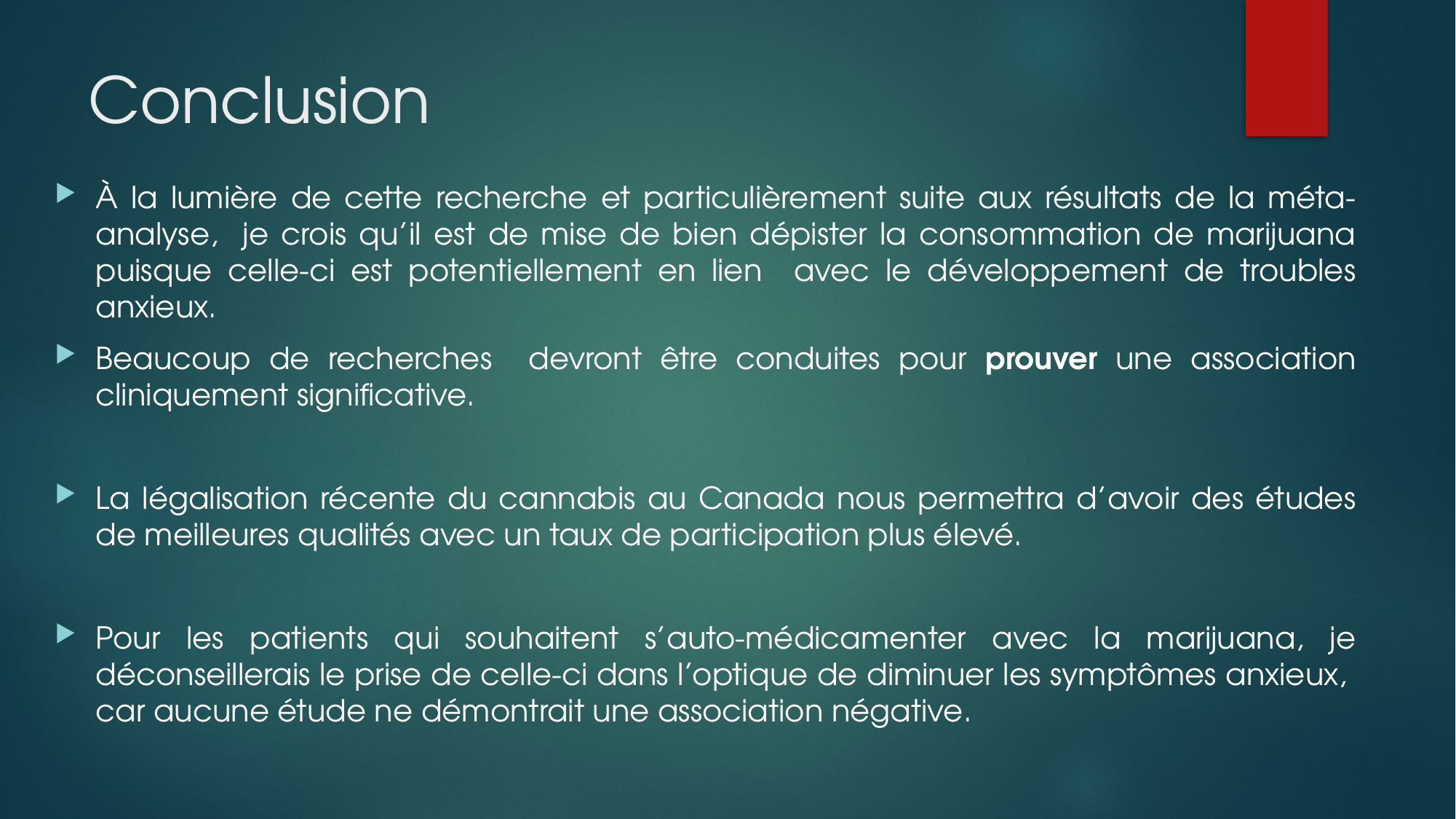

# Conclusion
À la lumière de cette recherche et particulièrement suite aux résultats de la méta-analyse,  je crois qu’il est de mise de bien dépister la consommation de marijuana puisque celle-ci est potentiellement en lien  avec le développement de troubles anxieux.
Beaucoup de recherches  devront être conduites pour prouver une association cliniquement significative.

La légalisation récente du cannabis au Canada nous permettra d’avoir des études de meilleures qualités avec un taux de participation plus élevé.

Pour les patients qui souhaitent s’auto-médicamenter avec la marijuana, je déconseillerais le prise de celle-ci dans l’optique de diminuer les symptômes anxieux,  car aucune étude ne démontrait une association négative.